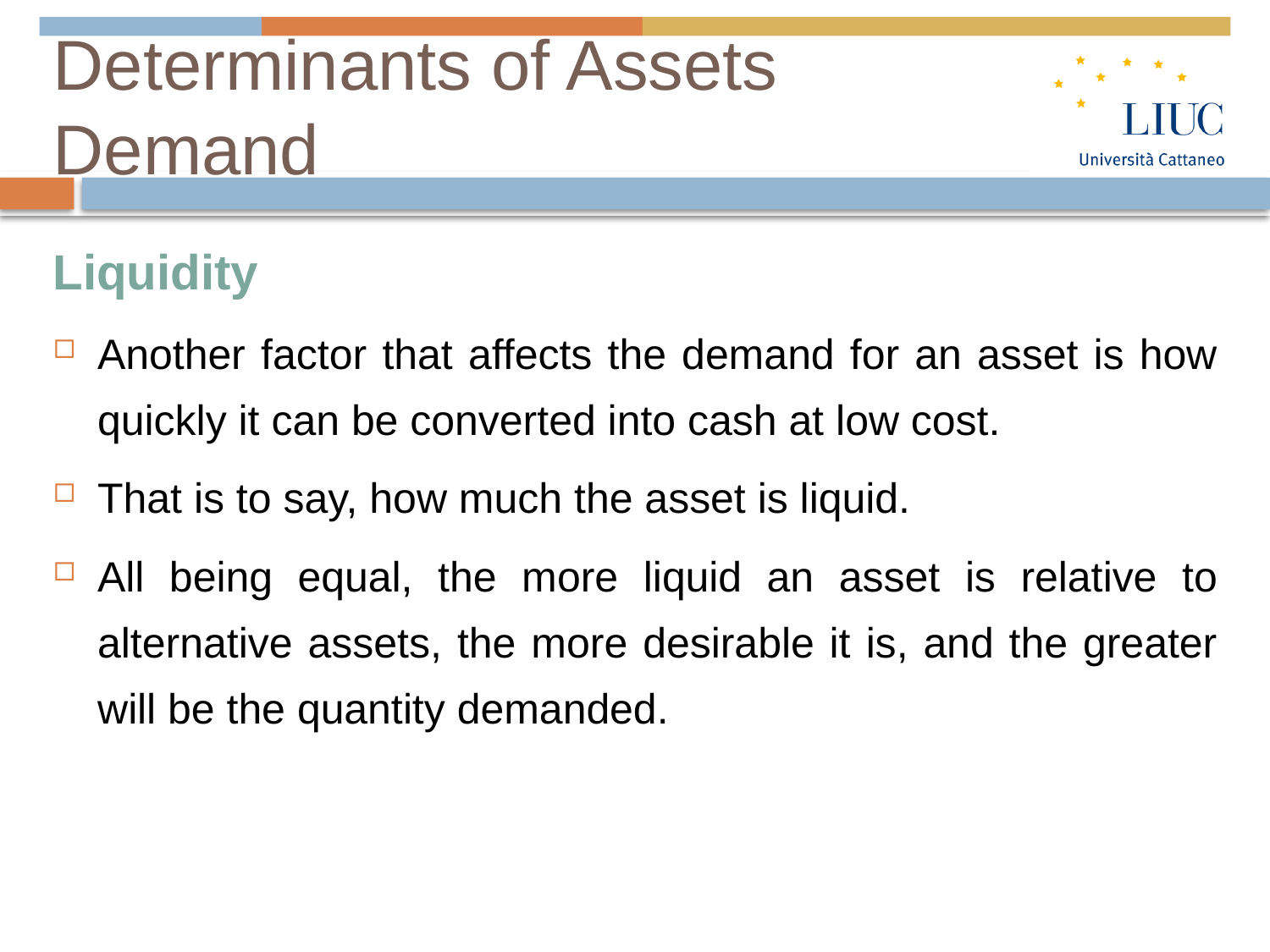

# Determinants of Assets Demand
Liquidity
Another factor that affects the demand for an asset is how quickly it can be converted into cash at low cost.
That is to say, how much the asset is liquid.
All being equal, the more liquid an asset is relative to alternative assets, the more desirable it is, and the greater will be the quantity demanded.